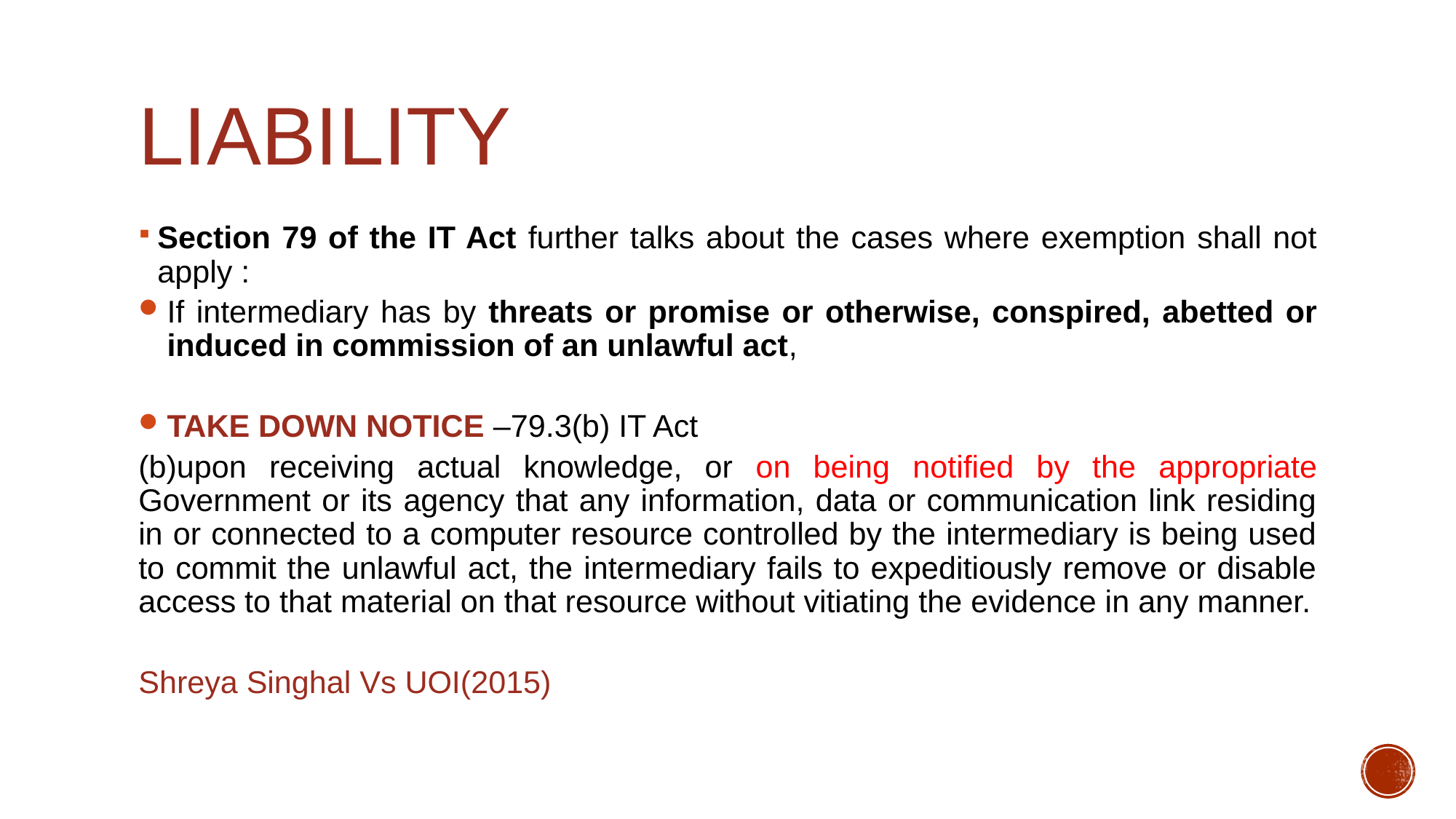

# LIABILITY

Section 79 of the IT Act further talks about the cases where exemption shall not apply :
If intermediary has by threats or promise or otherwise, conspired, abetted or induced in commission of an unlawful act,

TAKE DOWN NOTICE –79.3(b) IT Act
(b)upon receiving actual knowledge, or on being notified by the appropriate Government or its agency that any information, data or communication link residing in or connected to a computer resource controlled by the intermediary is being used to commit the unlawful act, the intermediary fails to expeditiously remove or disable access to that material on that resource without vitiating the evidence in any manner.

Shreya Singhal Vs UOI(2015)